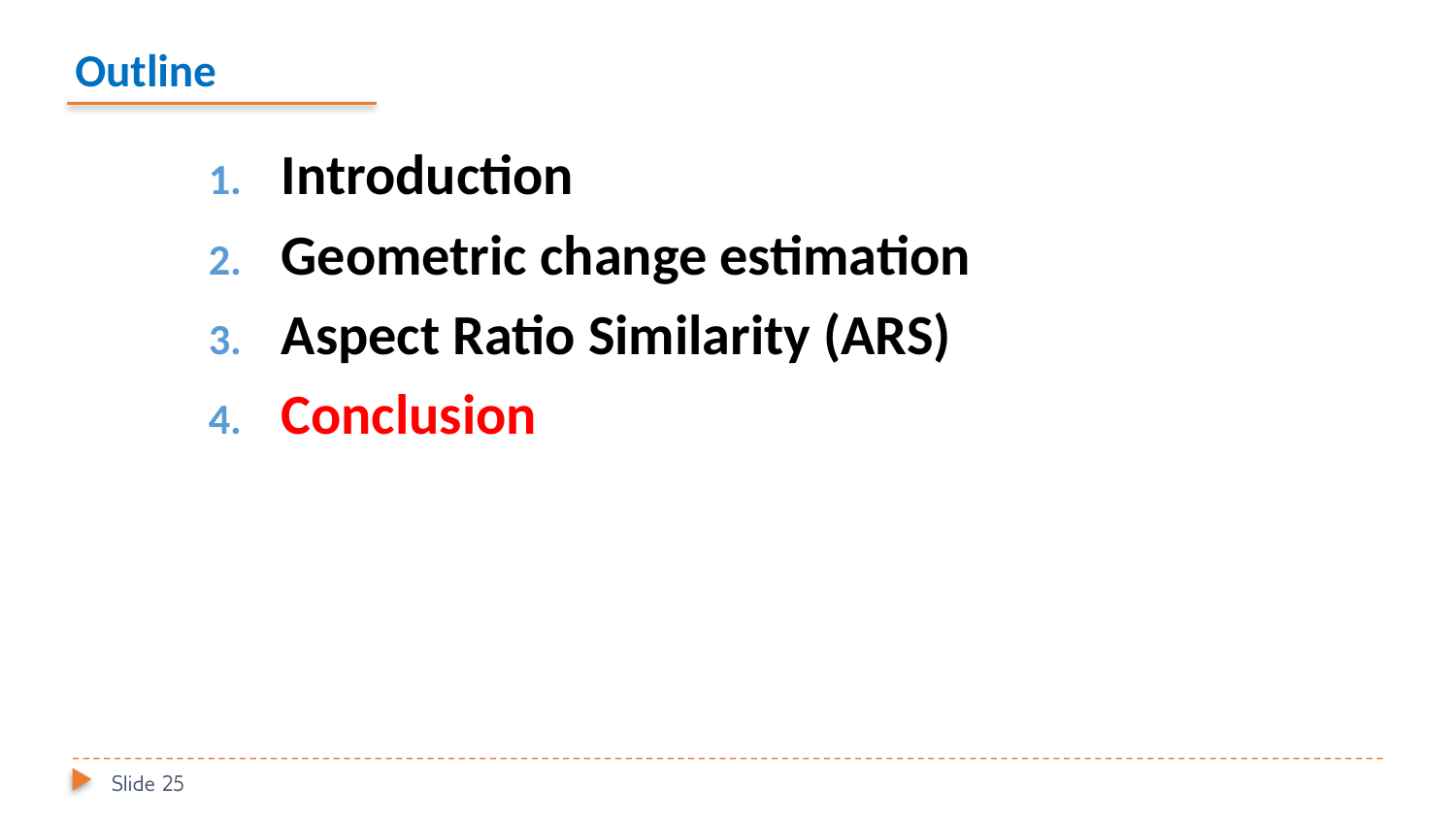

# Outline
Introduction
Geometric change estimation
Aspect Ratio Similarity (ARS)
Conclusion

Slide 25